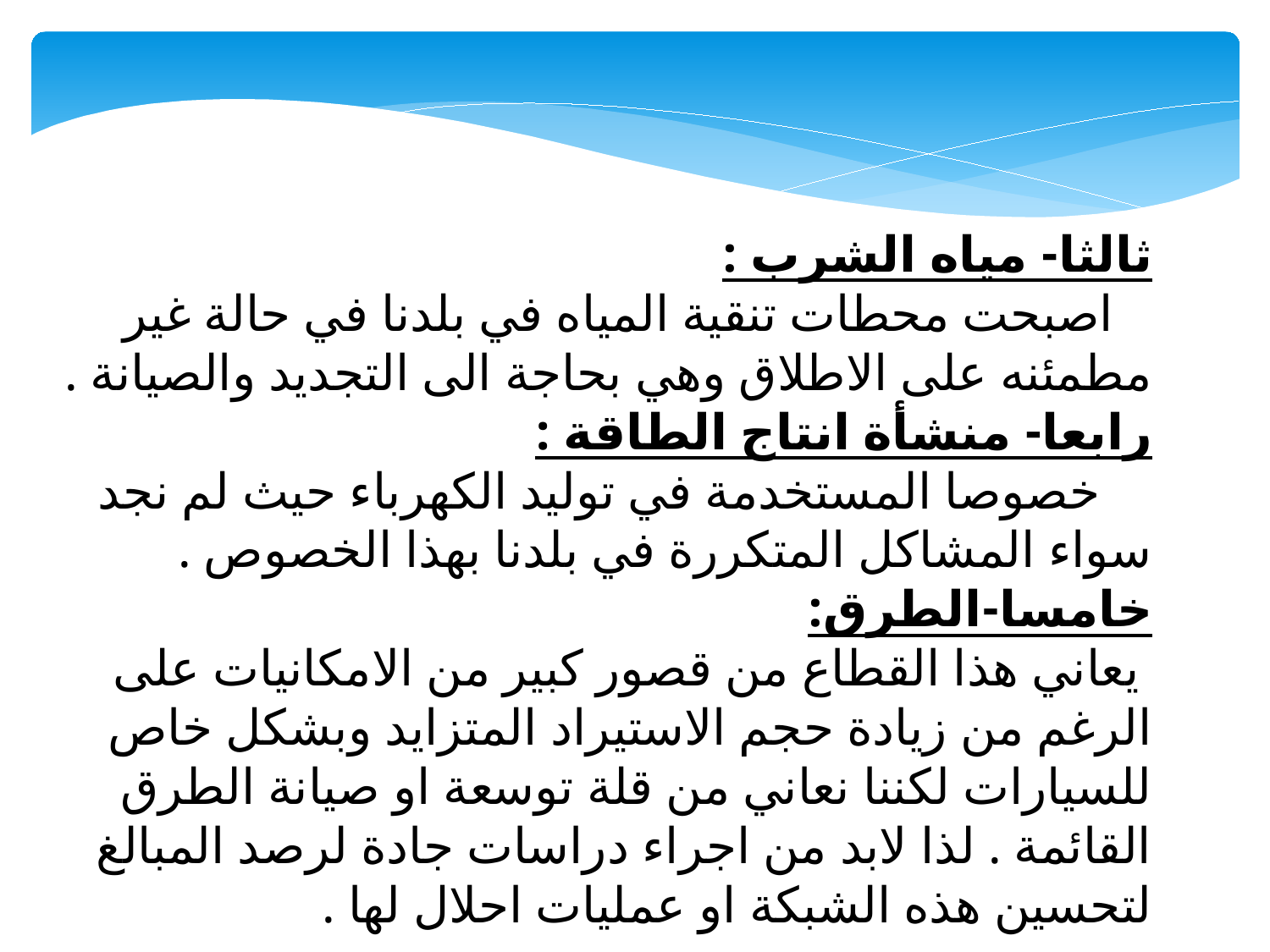

ثالثا- مياه الشرب :
   اصبحت محطات تنقية المياه في بلدنا في حالة غير مطمئنه على الاطلاق وهي بحاجة الى التجديد والصيانة .
رابعا- منشأة انتاج الطاقة :
    خصوصا المستخدمة في توليد الكهرباء حيث لم نجد سواء المشاكل المتكررة في بلدنا بهذا الخصوص .
خامسا-الطرق:
 يعاني هذا القطاع من قصور كبير من الامكانيات على الرغم من زيادة حجم الاستيراد المتزايد وبشكل خاص للسيارات لكننا نعاني من قلة توسعة او صيانة الطرق القائمة . لذا لابد من اجراء دراسات جادة لرصد المبالغ لتحسين هذه الشبكة او عمليات احلال لها .